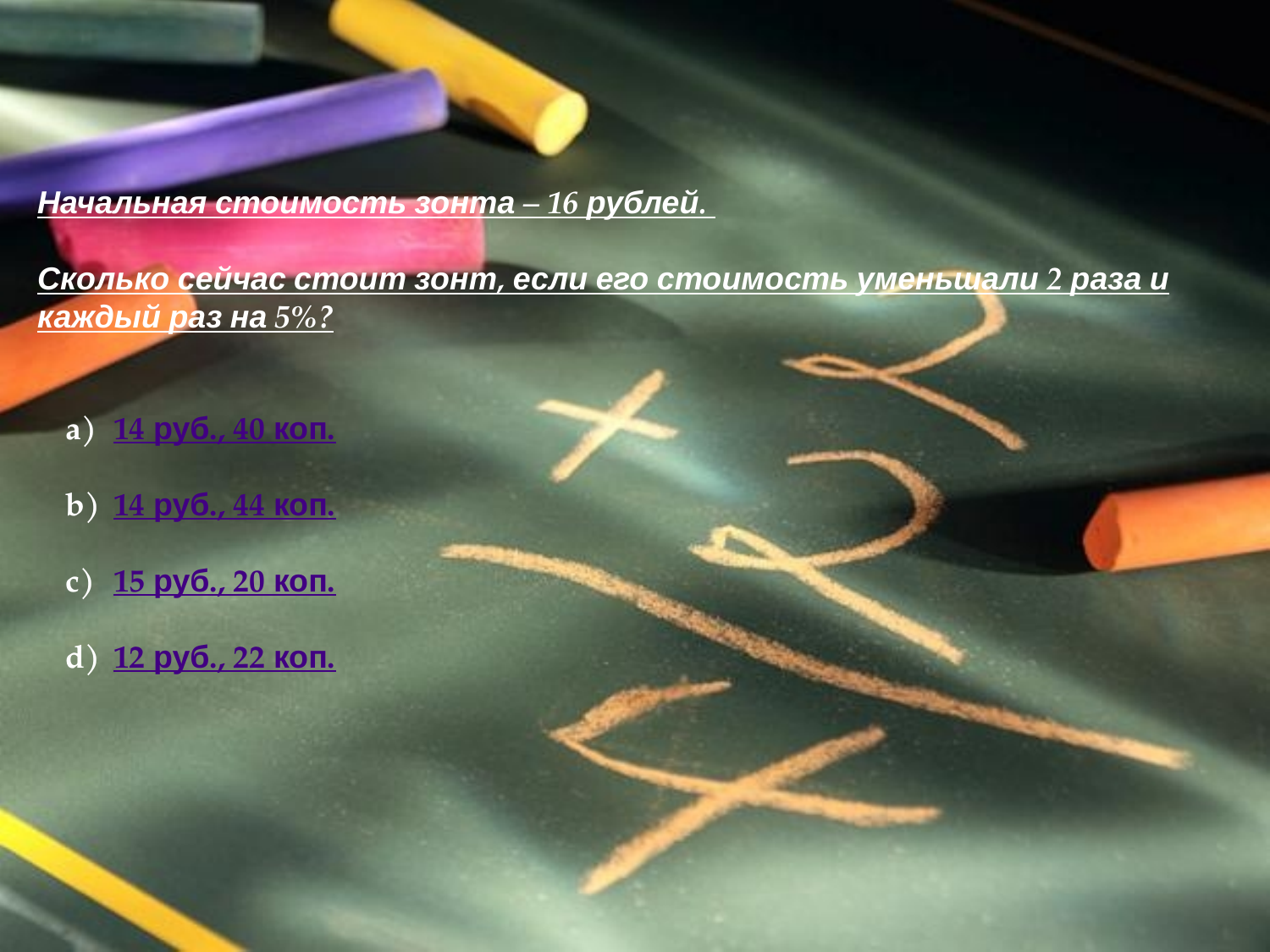

Начальная стоимость зонта – 16 рублей.
Сколько сейчас стоит зонт, если его стоимость уменьшали 2 раза и каждый раз на 5%?
14 руб., 40 коп.

14 руб., 44 коп.

15 руб., 20 коп.

12 руб., 22 коп.